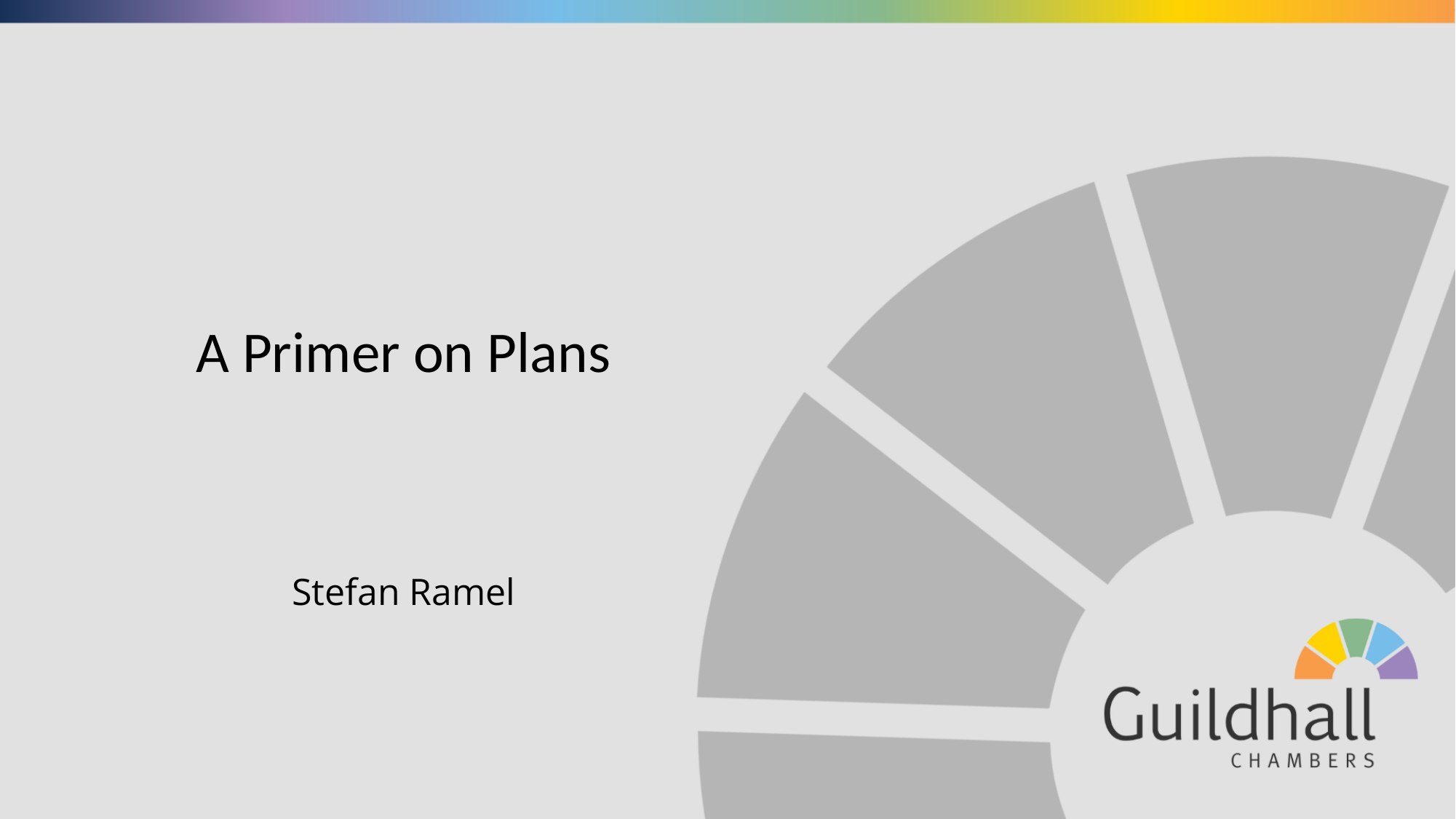

# A Primer on Plans
Stefan Ramel